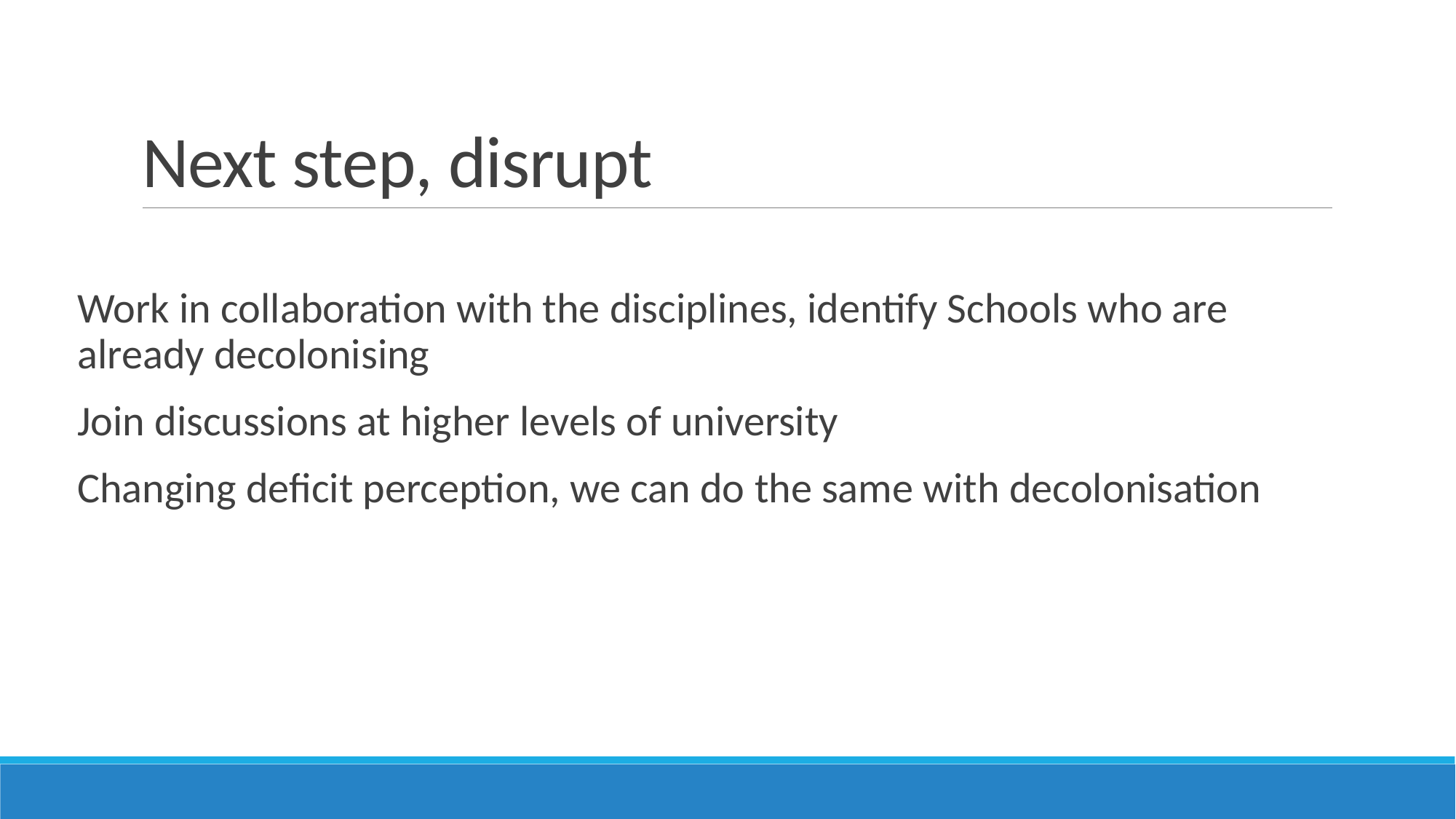

# Next step, disrupt

Work in collaboration with the disciplines, identify Schools who are already decolonising
Join discussions at higher levels of university
Changing deficit perception, we can do the same with decolonisation